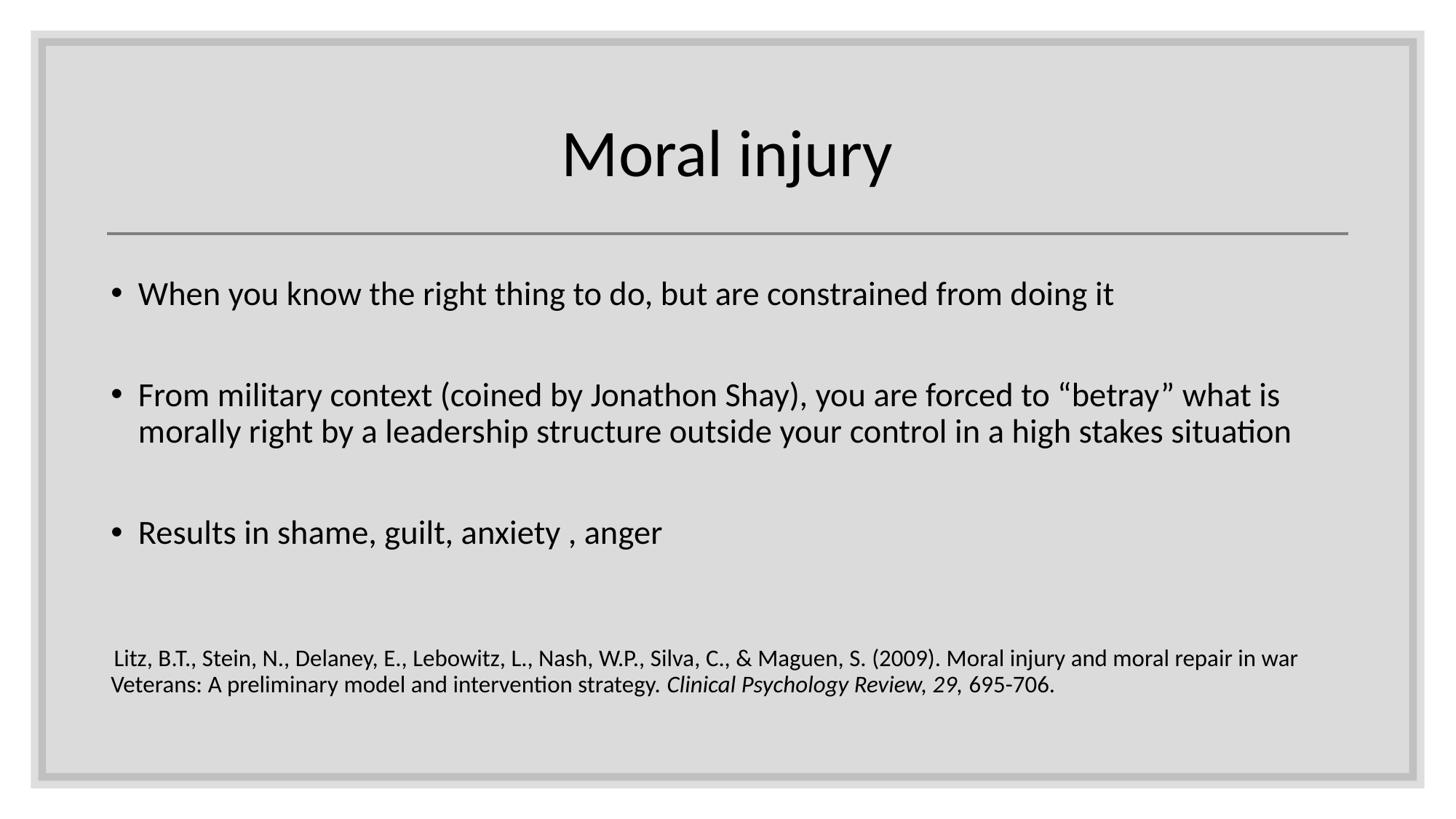

# Moral injury
When you know the right thing to do, but are constrained from doing it

From military context (coined by Jonathon Shay), you are forced to “betray” what is morally right by a leadership structure outside your control in a high stakes situation

Results in shame, guilt, anxiety , anger

 Litz, B.T., Stein, N., Delaney, E., Lebowitz, L., Nash, W.P., Silva, C., & Maguen, S. (2009). Moral injury and moral repair in war Veterans: A preliminary model and intervention strategy. Clinical Psychology Review, 29, 695-706.